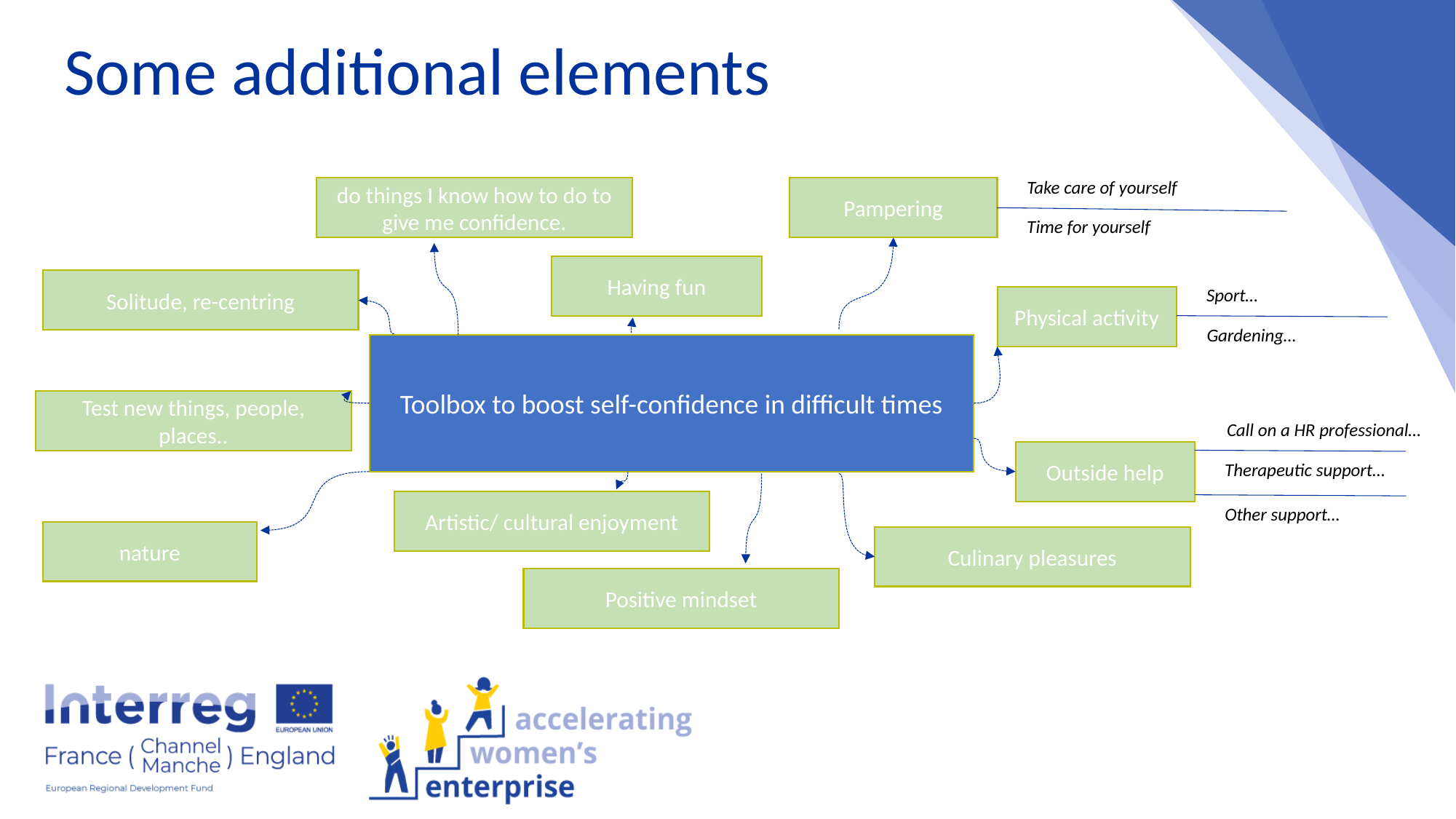

# Some additional elements
Take care of yourself
Pampering
do things I know how to do to give me confidence.
Time for yourself
Having fun
Solitude, re-centring
Sport…
Physical activity
Gardening…
Toolbox to boost self-confidence in difficult times
Test new things, people, places..
Call on a HR professional…
Outside help
Therapeutic support…
Artistic/ cultural enjoyment
Other support…
nature
Culinary pleasures
Positive mindset